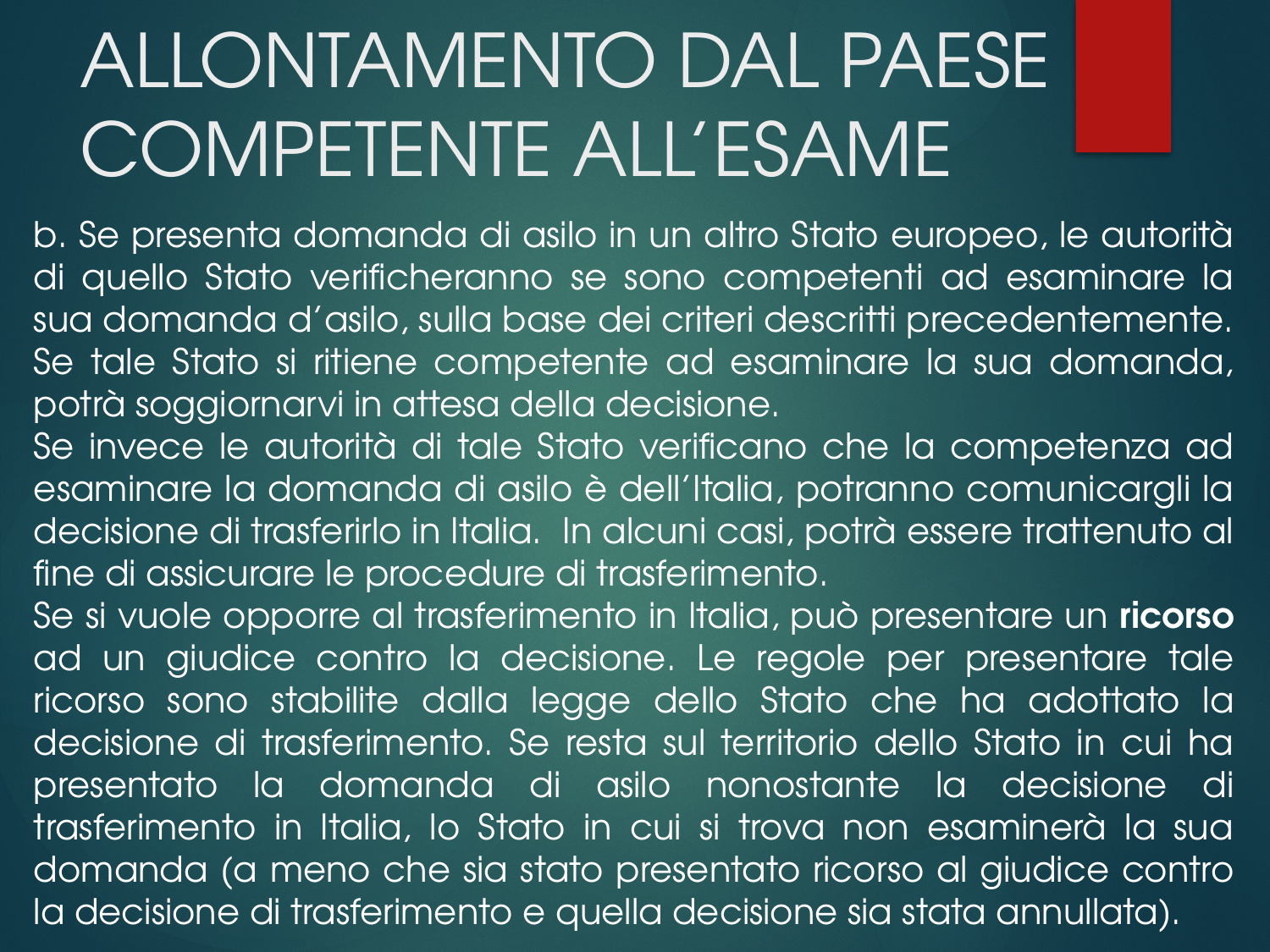

# ALLONTAMENTO DAL PAESE COMPETENTE ALL’ESAME
b. Se presenta domanda di asilo in un altro Stato europeo, le autorità di quello Stato verificheranno se sono competenti ad esaminare la sua domanda d’asilo, sulla base dei criteri descritti precedentemente.
Se tale Stato si ritiene competente ad esaminare la sua domanda, potrà soggiornarvi in attesa della decisione.
Se invece le autorità di tale Stato verificano che la competenza ad esaminare la domanda di asilo è dell’Italia, potranno comunicargli la decisione di trasferirlo in Italia.  In alcuni casi, potrà essere trattenuto al fine di assicurare le procedure di trasferimento.
Se si vuole opporre al trasferimento in Italia, può presentare un ricorso ad un giudice contro la decisione. Le regole per presentare tale ricorso sono stabilite dalla legge dello Stato che ha adottato la decisione di trasferimento. Se resta sul territorio dello Stato in cui ha presentato la domanda di asilo nonostante la decisione di trasferimento in Italia, lo Stato in cui si trova non esaminerà la sua domanda (a meno che sia stato presentato ricorso al giudice contro la decisione di trasferimento e quella decisione sia stata annullata).